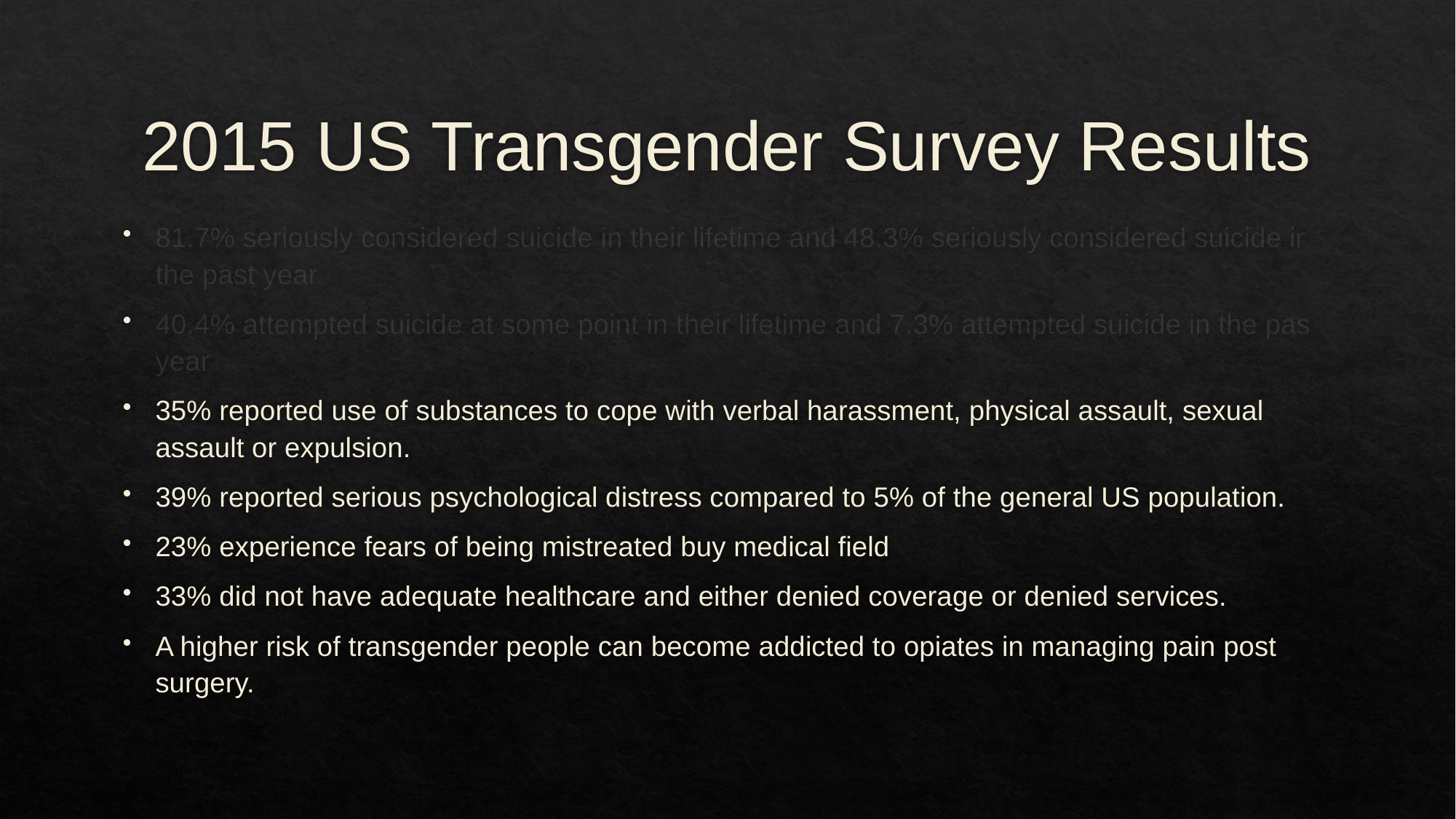

# 2015 US Transgender Survey Results
81.7% seriously considered suicide in their lifetime and 48.3% seriously considered suicide in the past year
40.4% attempted suicide at some point in their lifetime and 7.3% attempted suicide in the past year
35% reported use of substances to cope with verbal harassment, physical assault, sexual assault or expulsion.
39% reported serious psychological distress compared to 5% of the general US population.
23% experience fears of being mistreated buy medical field
33% did not have adequate healthcare and either denied coverage or denied services.
A higher risk of transgender people can become addicted to opiates in managing pain post surgery.